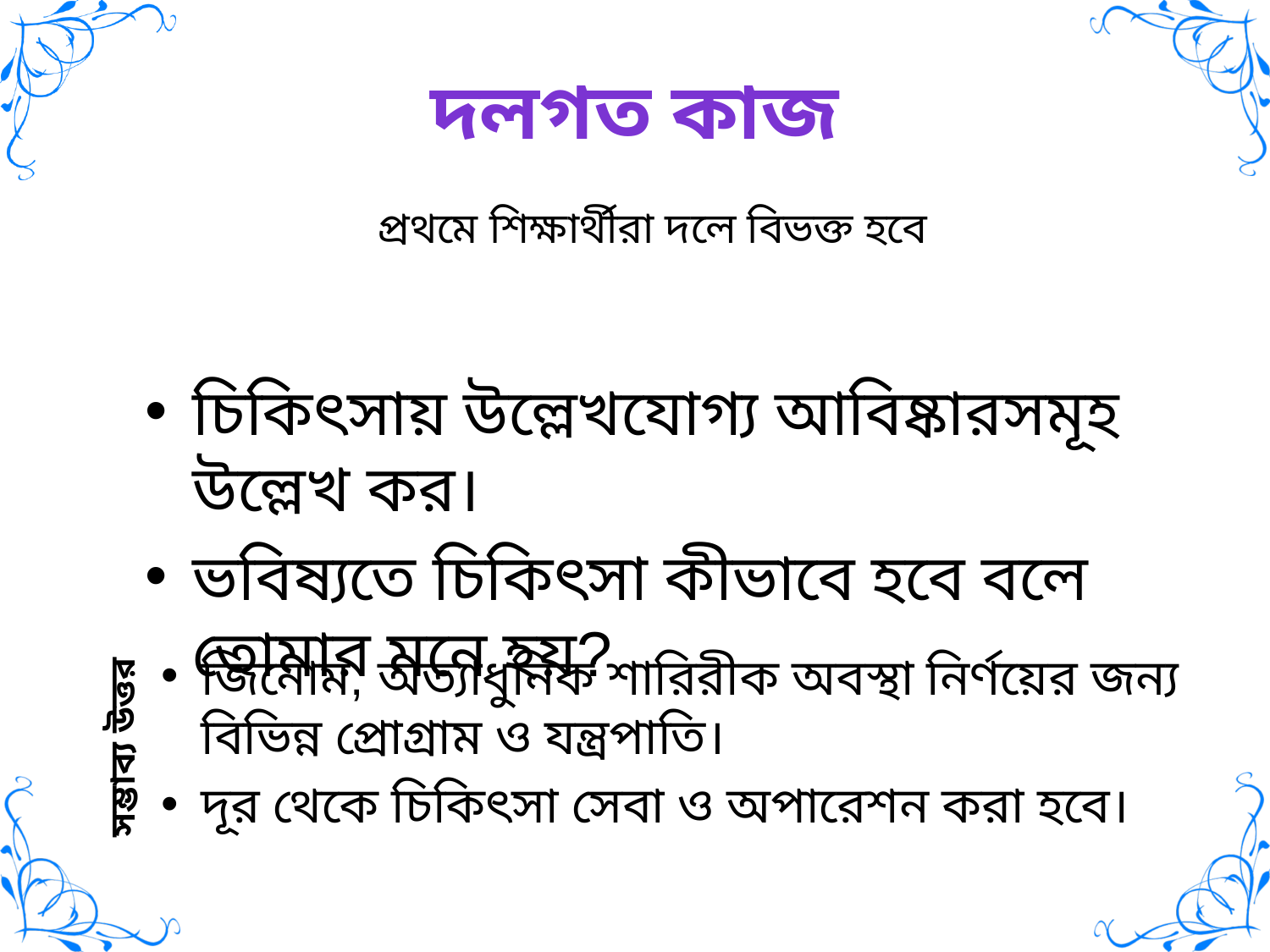

# দলগত কাজ
প্রথমে শিক্ষার্থীরা দলে বিভক্ত হবে
চিকিৎসায় উল্লেখযোগ্য আবিষ্কারসমূহ উল্লেখ কর।
ভবিষ্যতে চিকিৎসা কীভাবে হবে বলে তোমার মনে হয়?
জিনোম, অত্যাধুনিক শারিরীক অবস্থা নির্ণয়ের জন্য বিভিন্ন প্রোগ্রাম ও যন্ত্রপাতি।
দূর থেকে চিকিৎসা সেবা ও অপারেশন করা হবে।

সম্ভাব্য উত্তর